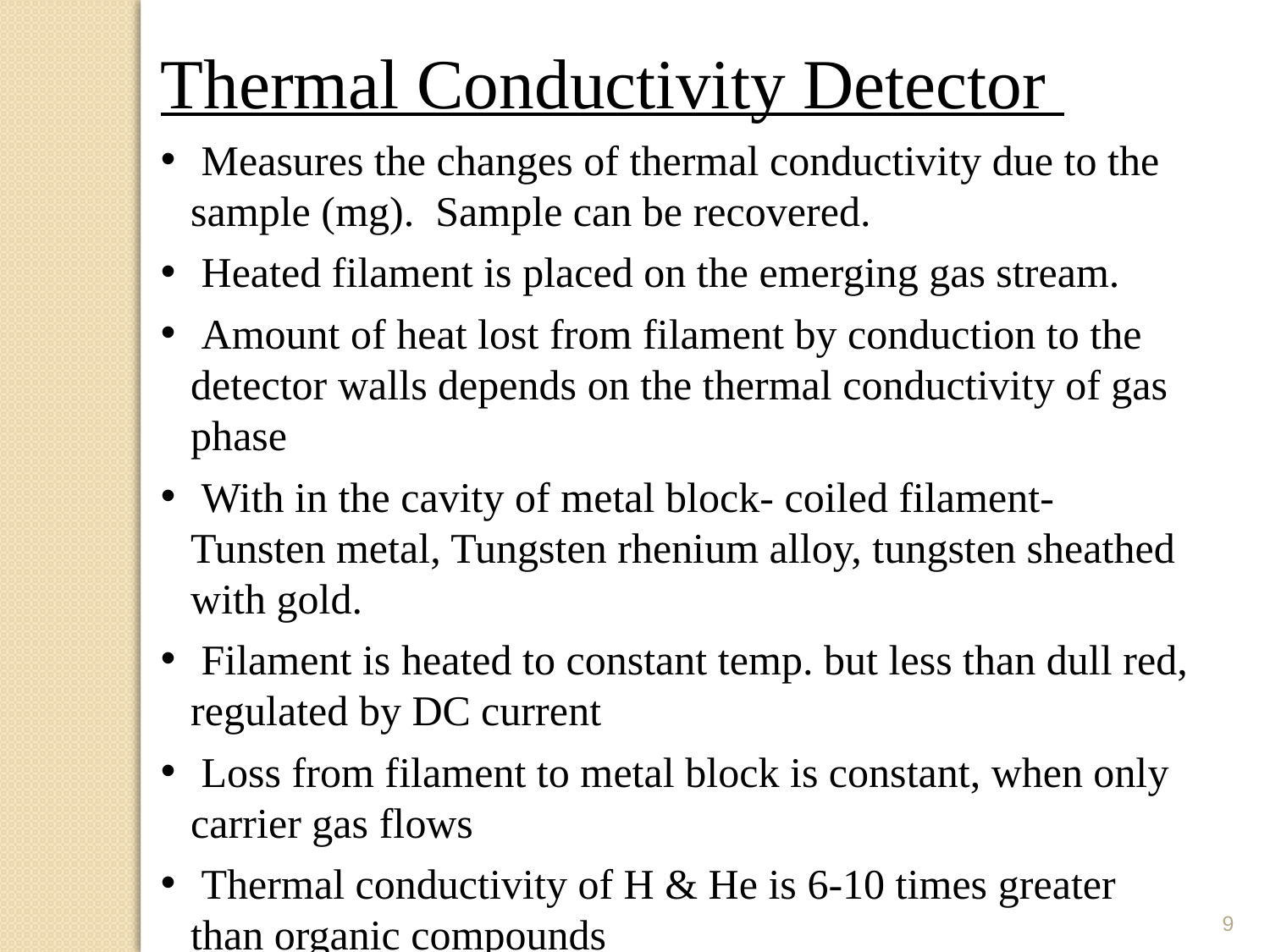

Thermal Conductivity Detector
 Measures the changes of thermal conductivity due to the sample (mg).  Sample can be recovered.
 Heated filament is placed on the emerging gas stream.
 Amount of heat lost from filament by conduction to the detector walls depends on the thermal conductivity of gas phase
 With in the cavity of metal block- coiled filament- Tunsten metal, Tungsten rhenium alloy, tungsten sheathed with gold.
 Filament is heated to constant temp. but less than dull red, regulated by DC current
 Loss from filament to metal block is constant, when only carrier gas flows
 Thermal conductivity of H & He is 6-10 times greater than organic compounds

9